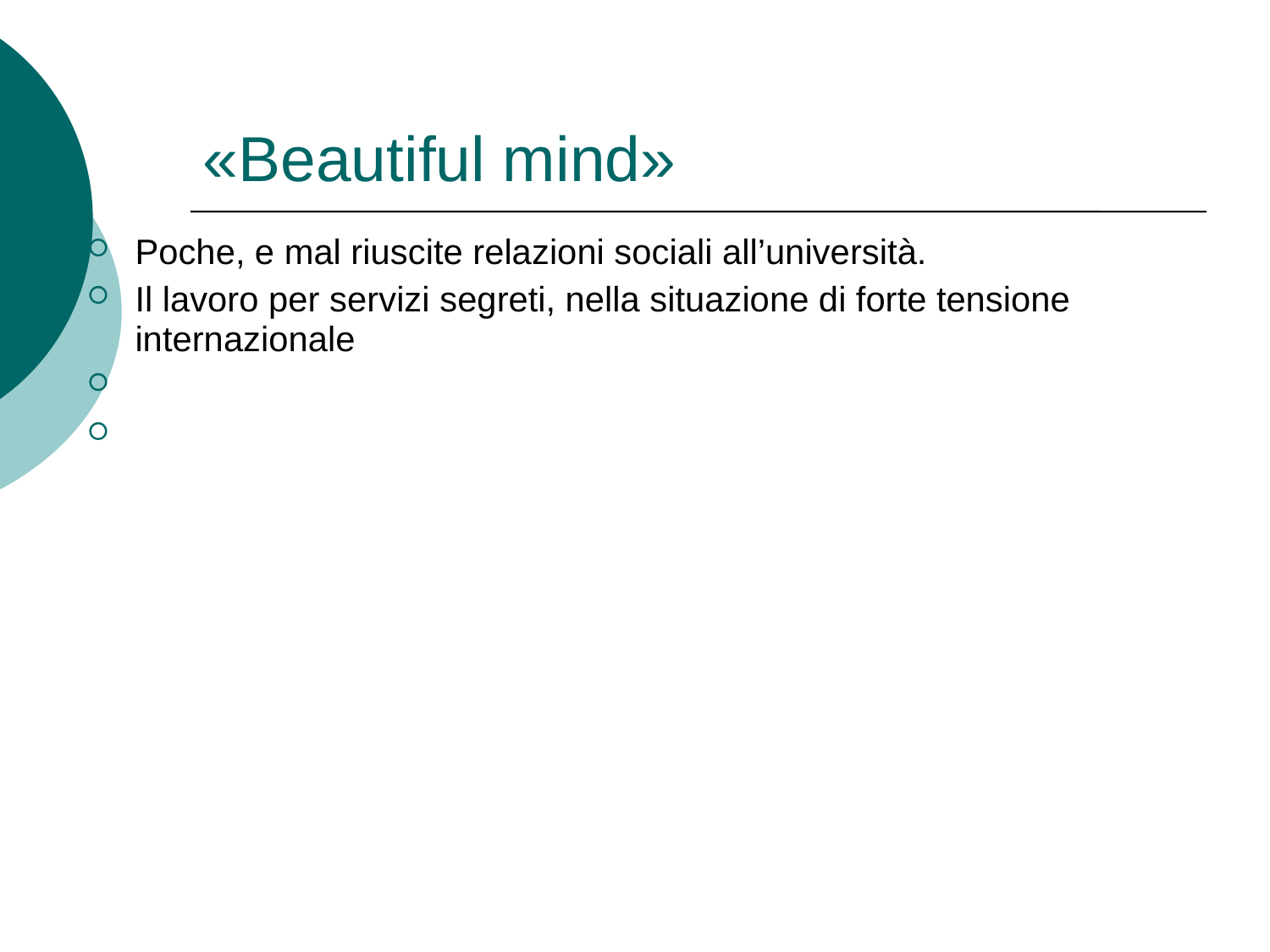

# «Beautiful mind»
Poche, e mal riuscite relazioni sociali all’università.
Il lavoro per servizi segreti, nella situazione di forte tensione internazionale